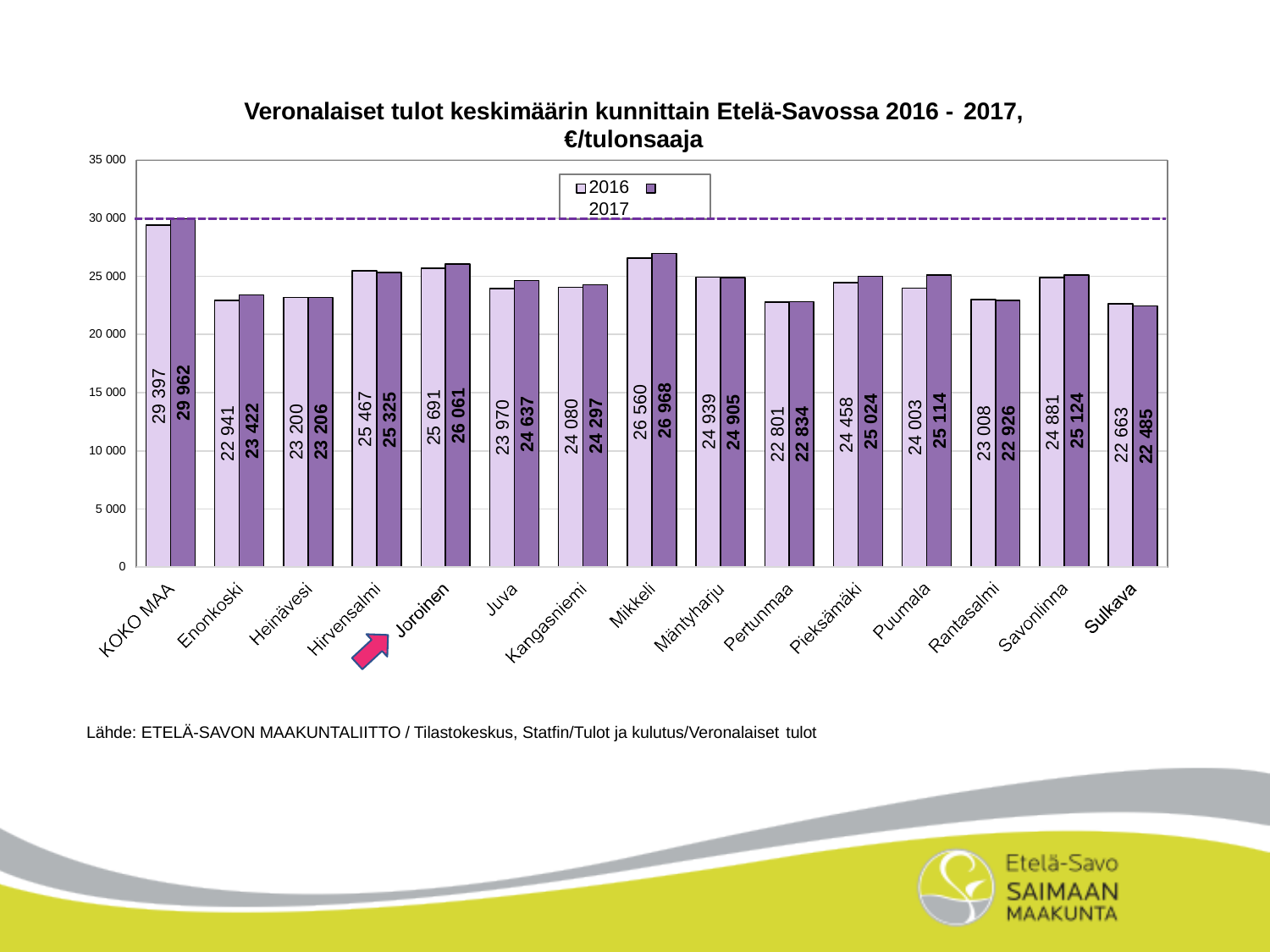

Veronalaiset tulot keskimäärin kunnittain Etelä-Savossa 2016 - 2017,
€/tulonsaaja
35 000

2016	2017

30 000

25 000

20 000

29 397
29 962
26 560
26 968
15 000
25 691
26 061
25 467
25 325
24 881
25 124
24 003
25 114
24 458
25 024

24 939
24 905
23 970
24 637
24 080
24 297
22 941
23 422
23 200
23 206
23 008
22 926
22 801
22 834
22 663
22 485
10 000

5 000

0

Lähde: ETELÄ-SAVON MAAKUNTALIITTO / Tilastokeskus, Statfin/Tulot ja kulutus/Veronalaiset tulot